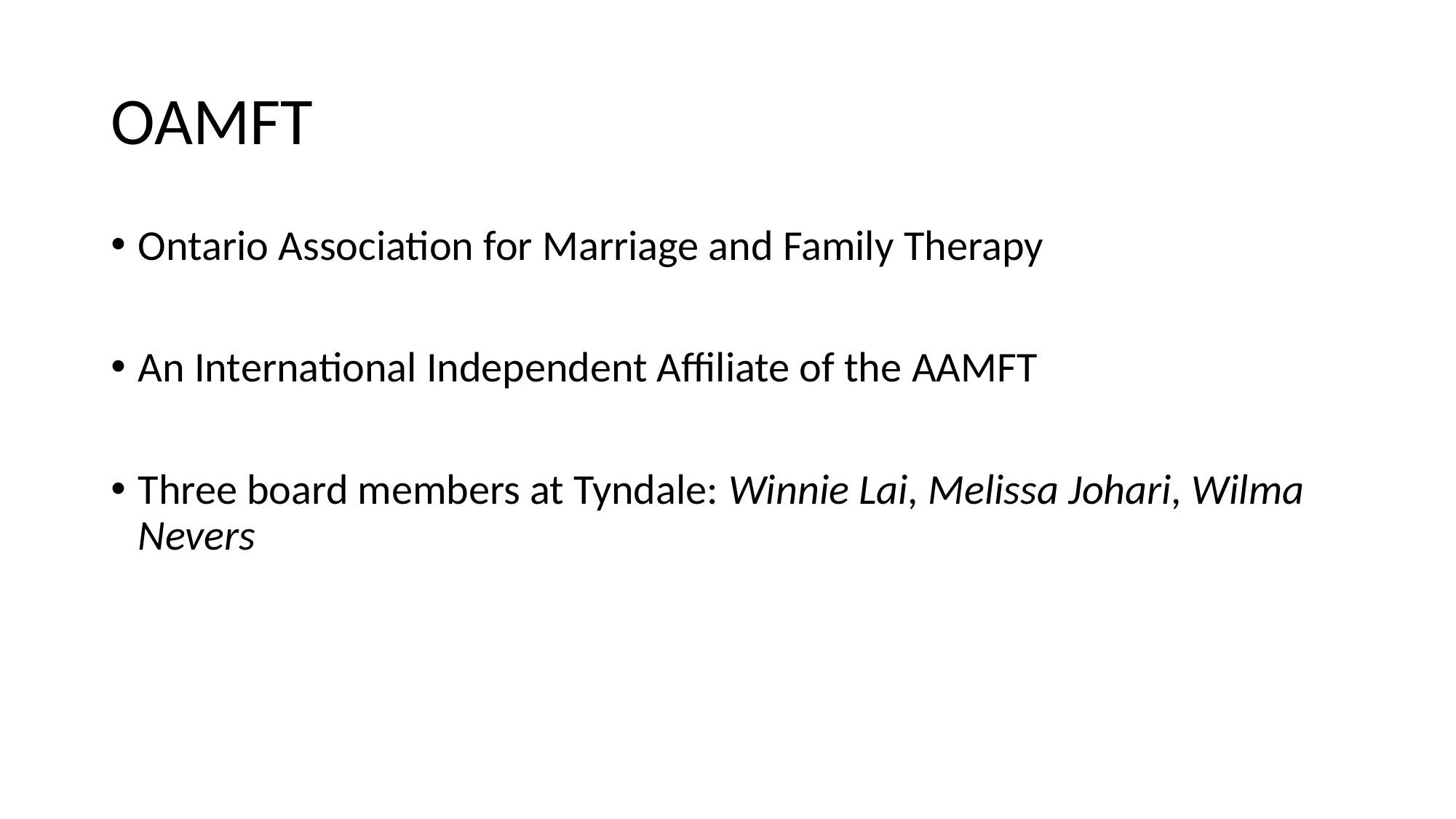

# OAMFT
Ontario Association for Marriage and Family Therapy

An International Independent Affiliate of the AAMFT

Three board members at Tyndale: Winnie Lai, Melissa Johari, Wilma Nevers